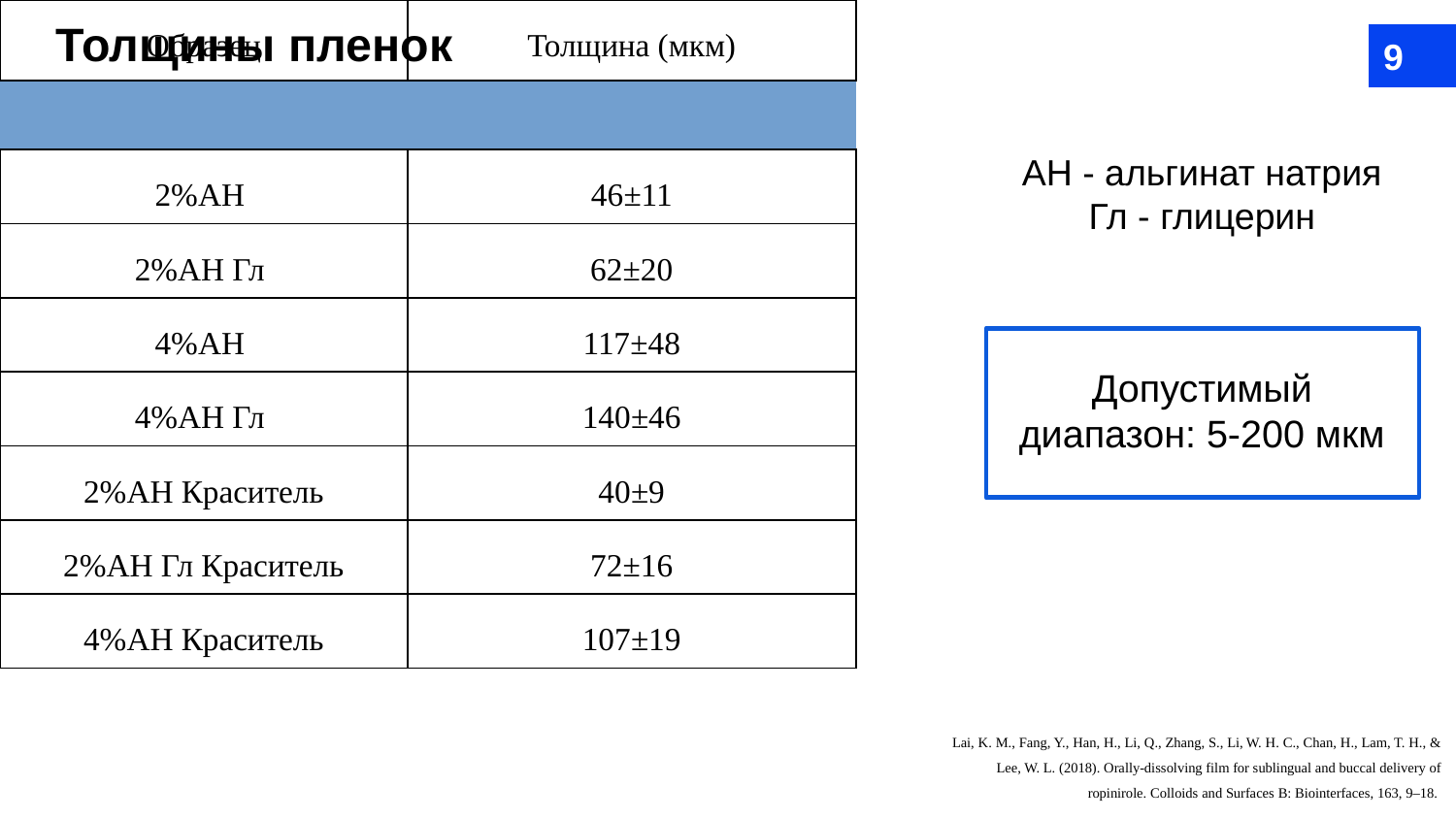

# Толщины пленок
9
| Образец | Толщина (мкм) |
| --- | --- |
|  |  |
| 2%АН | 46±11 |
| 2%АН Гл | 62±20 |
| 4%АН | 117±48 |
| 4%АН Гл | 140±46 |
| 2%АН Краситель | 40±9 |
| 2%АН Гл Краситель | 72±16 |
| 4%АН Краситель | 107±19 |
| 4%АН Гл Краситель | 160±13 |
АН - альгинат натрия
Гл - глицерин

Допустимый диапазон: 5-200 мкм
Lai, K. M., Fang, Y., Han, H., Li, Q., Zhang, S., Li, W. H. C., Chan, H., Lam, T. H., & Lee, W. L. (2018). Orally-dissolving film for sublingual and buccal delivery of ropinirole. Colloids and Surfaces B: Biointerfaces, 163, 9–18.